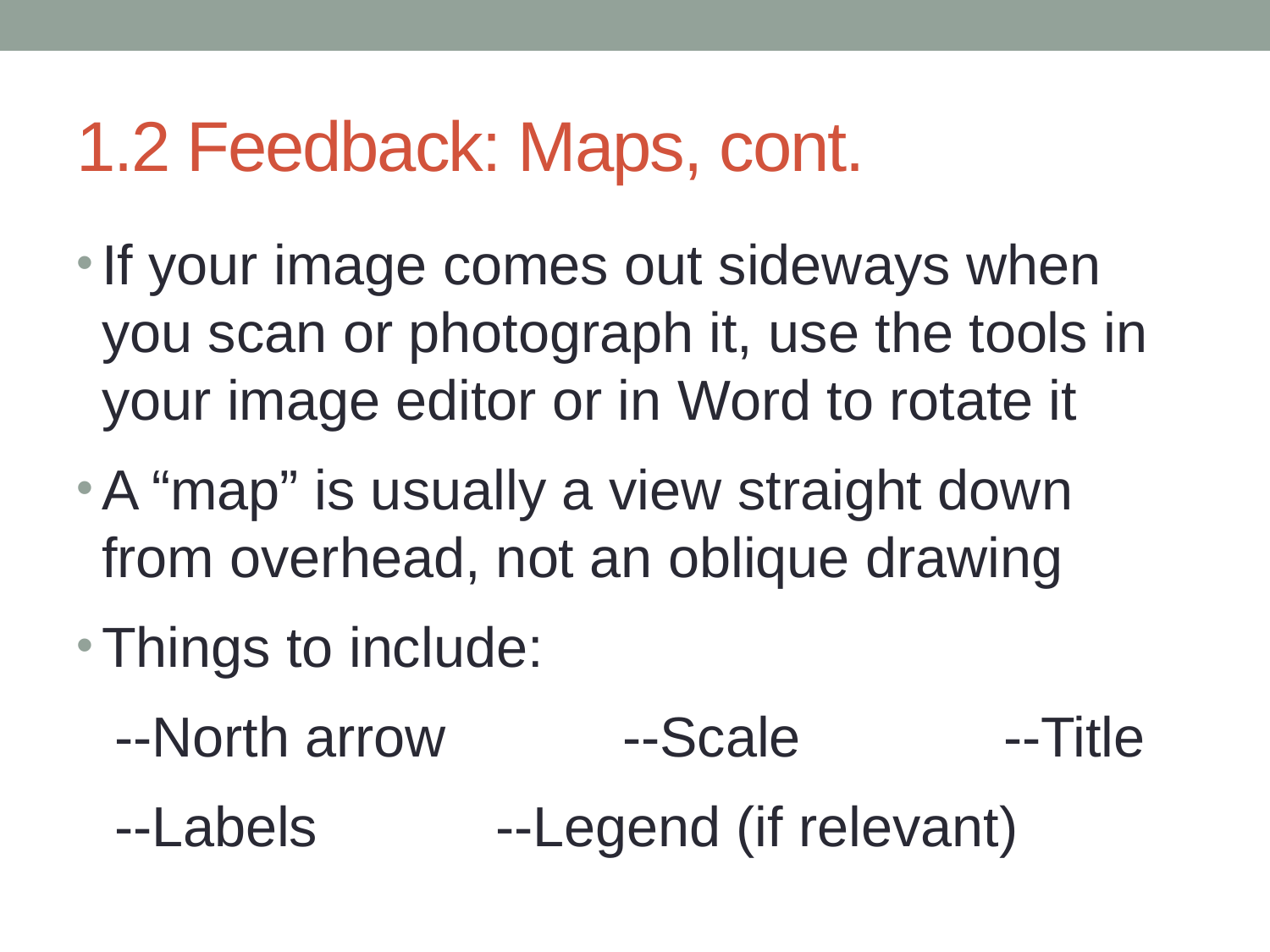

# 1.2 Feedback: Maps, cont.
If your image comes out sideways when you scan or photograph it, use the tools in your image editor or in Word to rotate it
A “map” is usually a view straight down from overhead, not an oblique drawing
Things to include:
--North arrow		--Scale		--Title
--Labels		--Legend (if relevant)